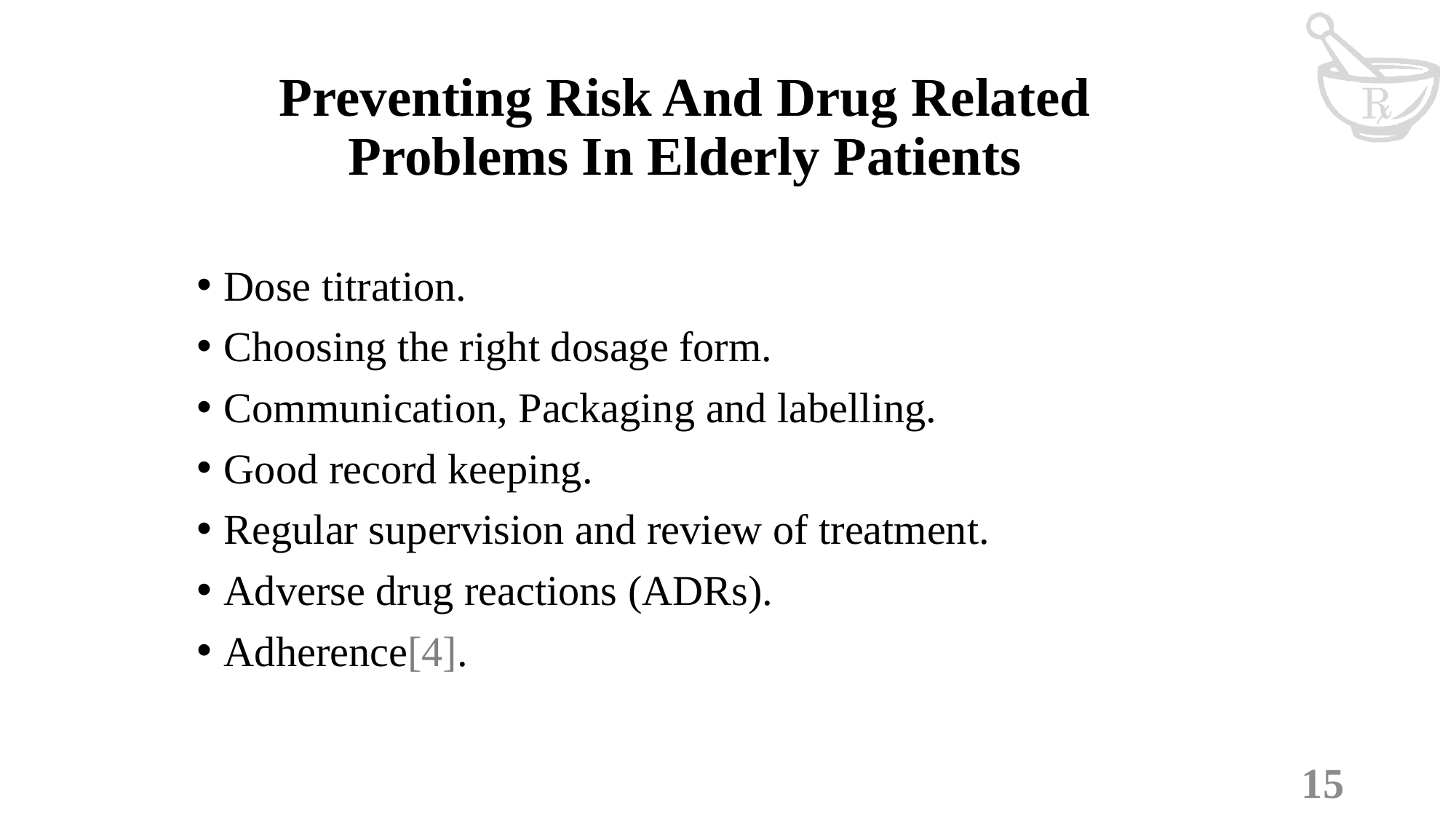

# Preventing Risk And Drug Related Problems In Elderly Patients
Dose titration.
Choosing the right dosage form.
Communication, Packaging and labelling.
Good record keeping.
Regular supervision and review of treatment.
Adverse drug reactions (ADRs).
Adherence[4].

15